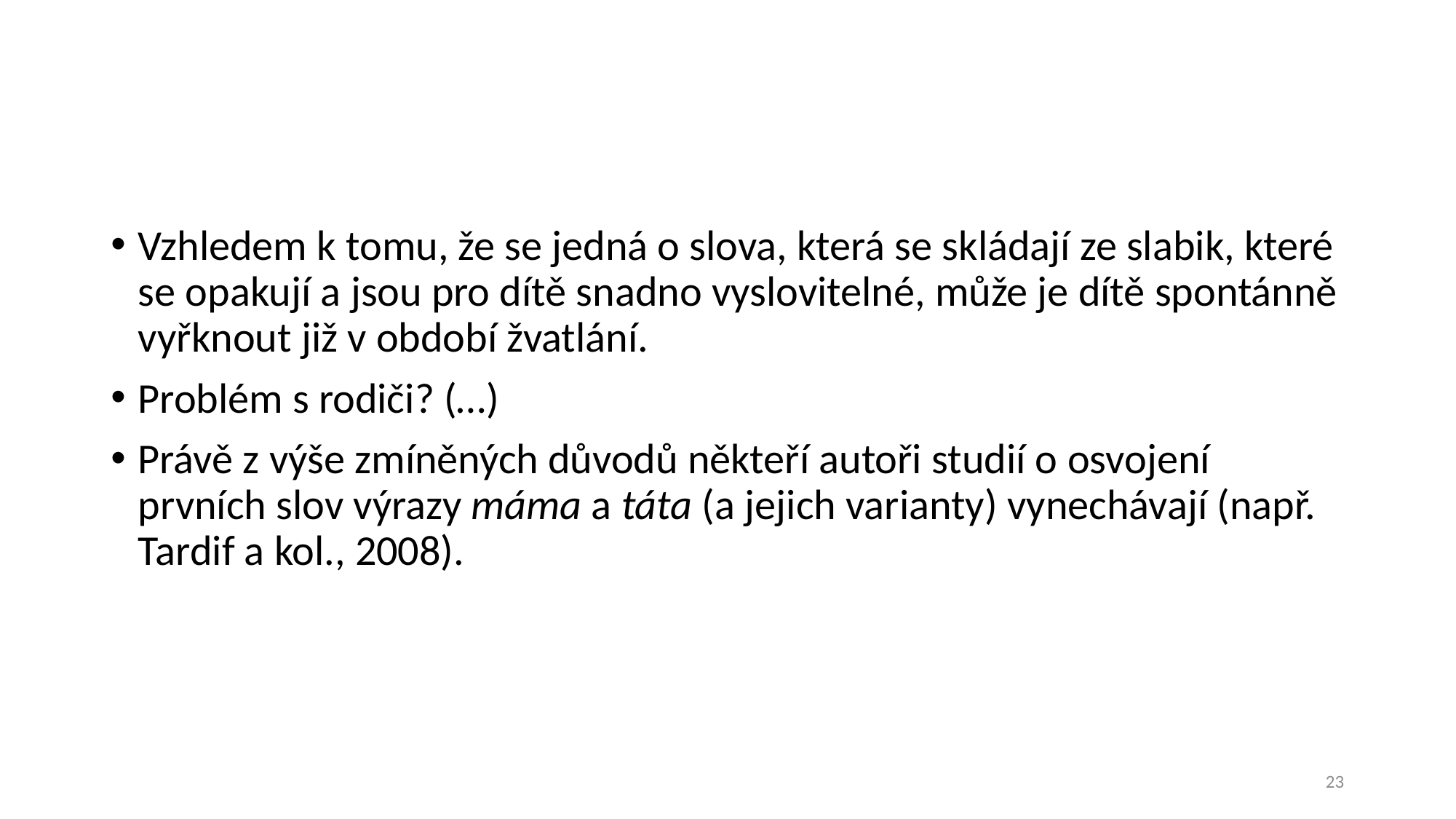

#
Vzhledem k tomu, že se jedná o slova, která se skládají ze slabik, které se opakují a jsou pro dítě snadno vyslovitelné, může je dítě spontánně vyřknout již v období žvatlání.
Problém s rodiči? (…)
Právě z výše zmíněných důvodů někteří autoři studií o osvojení prvních slov výrazy máma a táta (a jejich varianty) vynechávají (např. Tardif a kol., 2008).

23